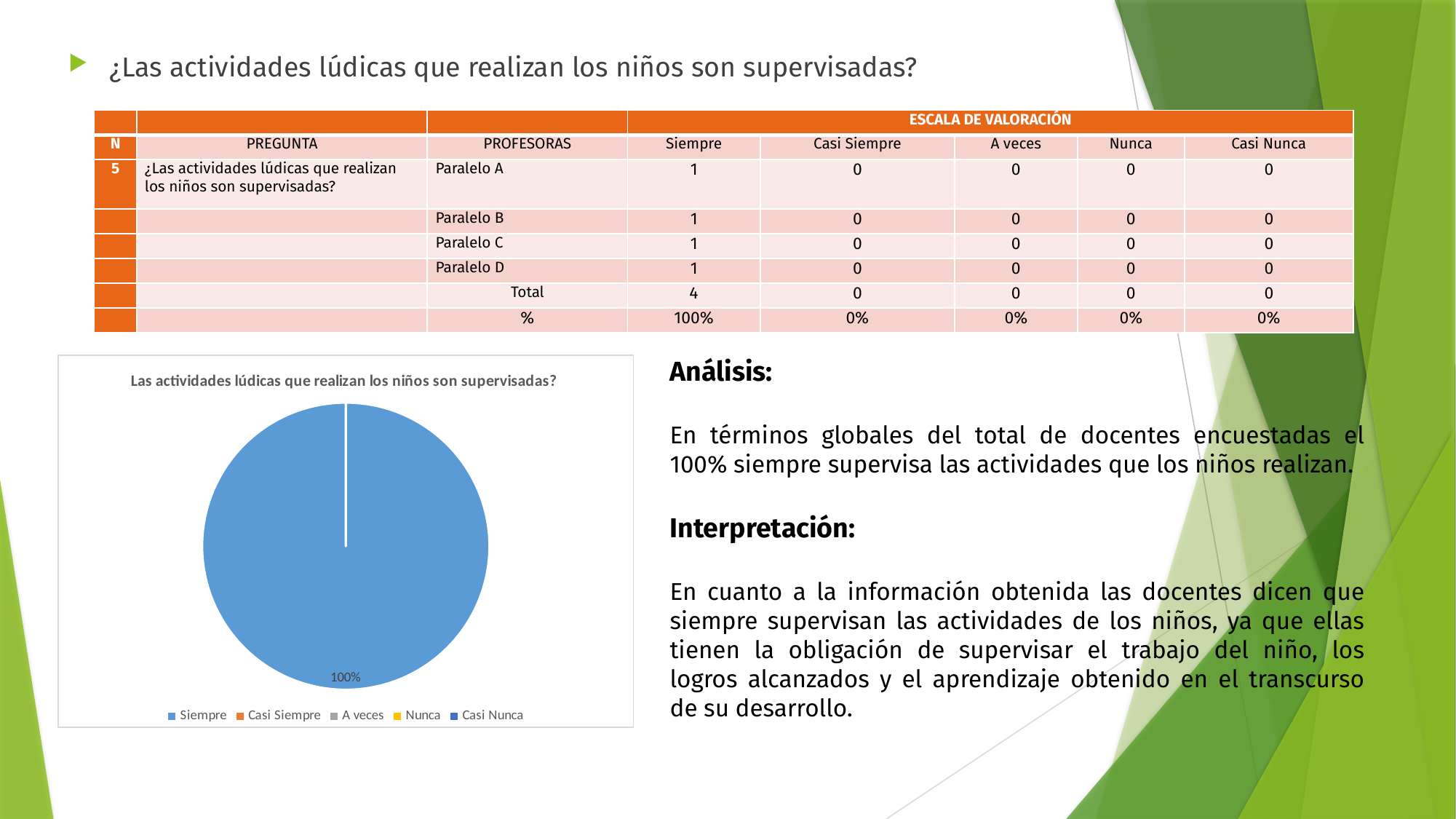

¿Las actividades lúdicas que realizan los niños son supervisadas?

|  |  |  | ESCALA DE VALORACIÓN |  |  |  |  |
| --- | --- | --- | --- | --- | --- | --- | --- |
| N | PREGUNTA | PROFESORAS | Siempre | Casi Siempre | A veces | Nunca | Casi Nunca |
| 5 | ¿Las actividades lúdicas que realizan los niños son supervisadas? | Paralelo A | 1 | 0 | 0 | 0 | 0 |
|  |  | Paralelo B | 1 | 0 | 0 | 0 | 0 |
|  |  | Paralelo C | 1 | 0 | 0 | 0 | 0 |
|  |  | Paralelo D | 1 | 0 | 0 | 0 | 0 |
|  |  | Total | 4 | 0 | 0 | 0 | 0 |
|  |  | % | 100% | 0% | 0% | 0% | 0% |
Análisis:

En términos globales del total de docentes encuestadas el 100% siempre supervisa las actividades que los niños realizan.

Interpretación:

En cuanto a la información obtenida las docentes dicen que siempre supervisan las actividades de los niños, ya que ellas tienen la obligación de supervisar el trabajo del niño, los logros alcanzados y el aprendizaje obtenido en el transcurso de su desarrollo.

### Chart: Las actividades lúdicas que realizan los niños son supervisadas?

| Category |  |
|---|---|
| Siempre | 1.0 |
| Casi Siempre | 0.0 |
| A veces | 0.0 |
| Nunca | 0.0 |
| Casi Nunca | 0.0 |